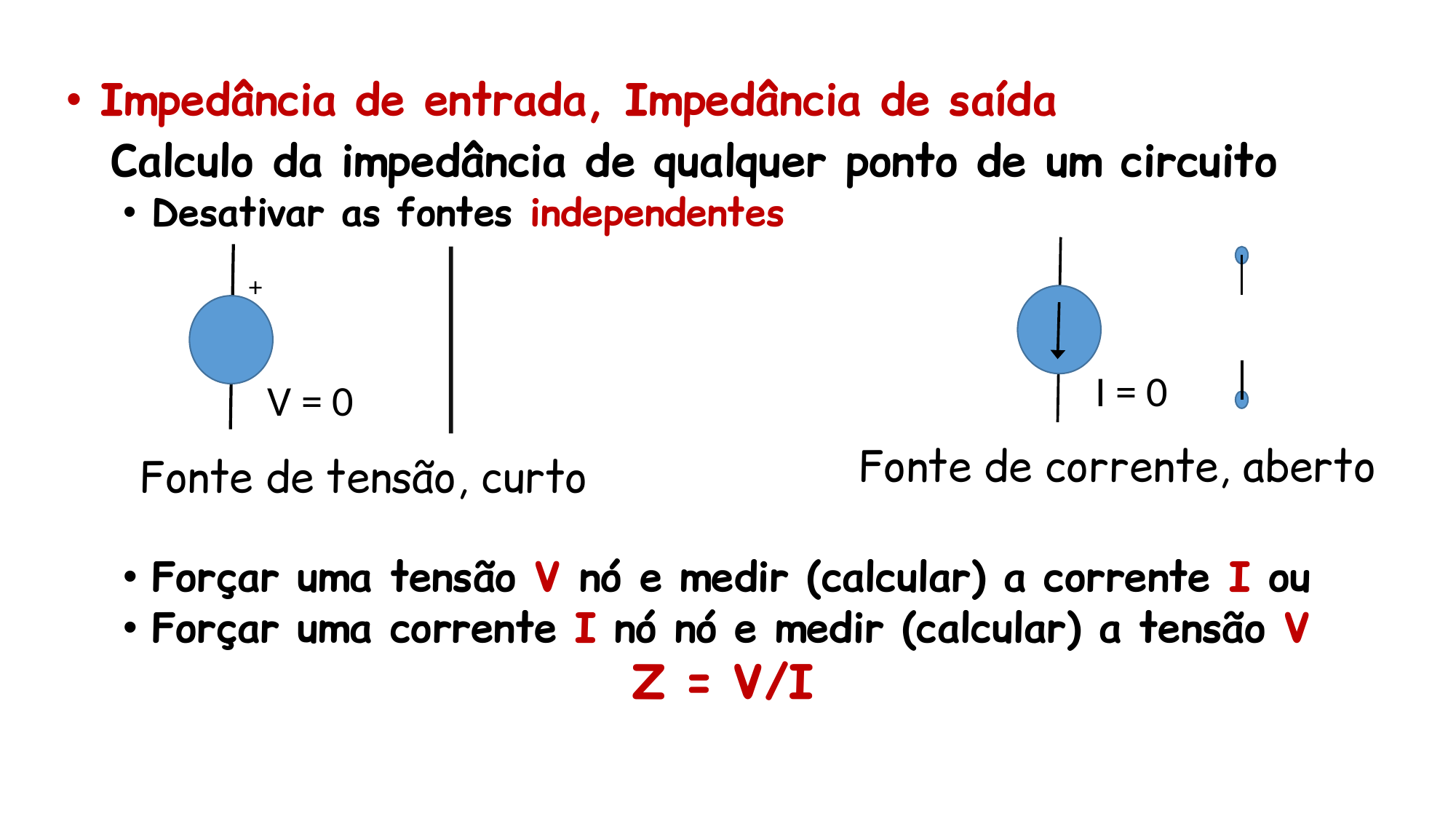

Impedância de entrada, Impedância de saída
Calculo da impedância de qualquer ponto de um circuito
Desativar as fontes independentes

Forçar uma tensão V nó e medir (calcular) a corrente I ou
Forçar uma corrente I nó nó e medir (calcular) a tensão V
Z = V/I

+

I = 0
V = 0

Fonte de corrente, aberto
Fonte de tensão, curto
30